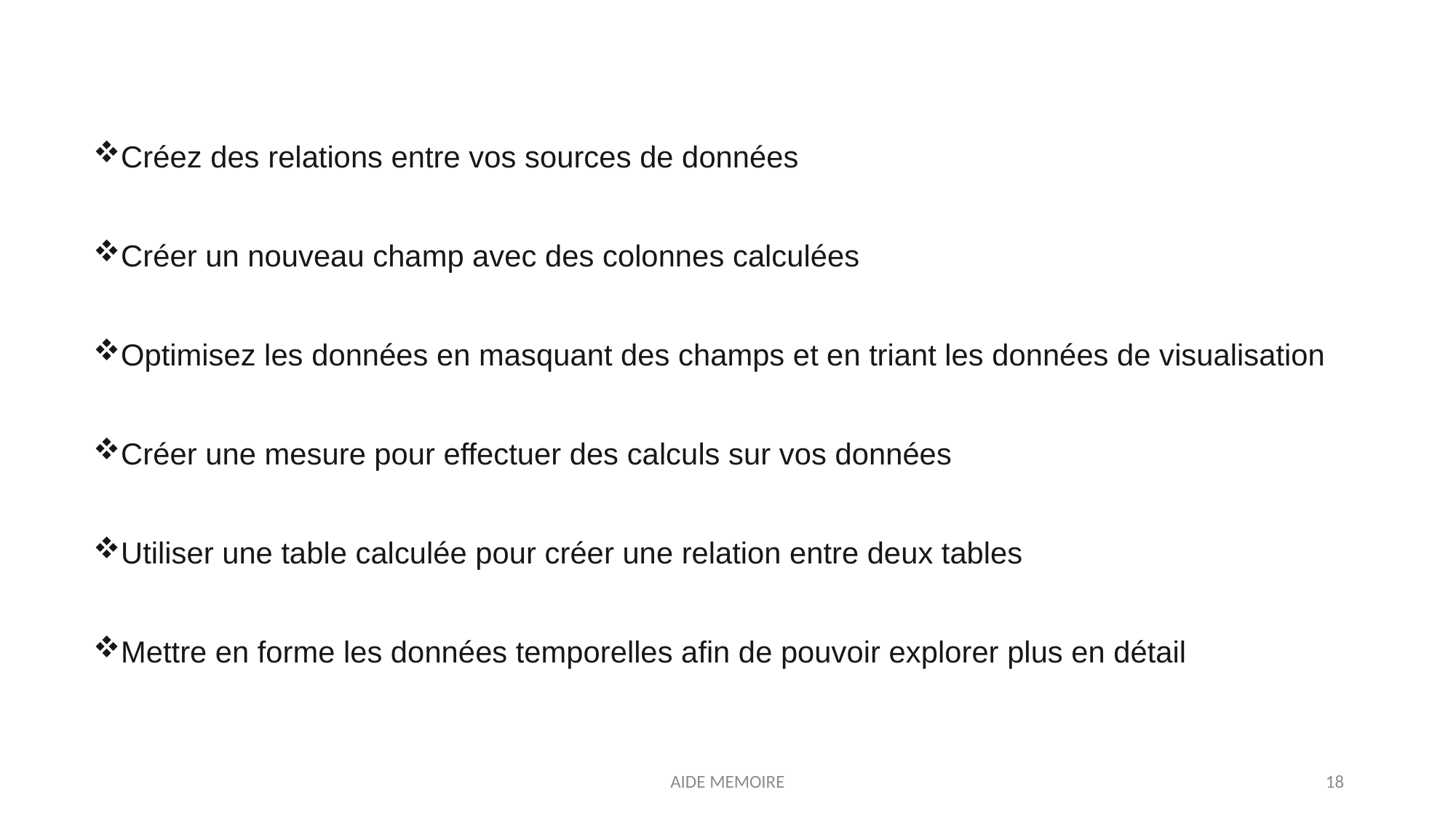

Créez des relations entre vos sources de données
Créer un nouveau champ avec des colonnes calculées
Optimisez les données en masquant des champs et en triant les données de visualisation
Créer une mesure pour effectuer des calculs sur vos données
Utiliser une table calculée pour créer une relation entre deux tables
Mettre en forme les données temporelles afin de pouvoir explorer plus en détail

AIDE MEMOIRE
18